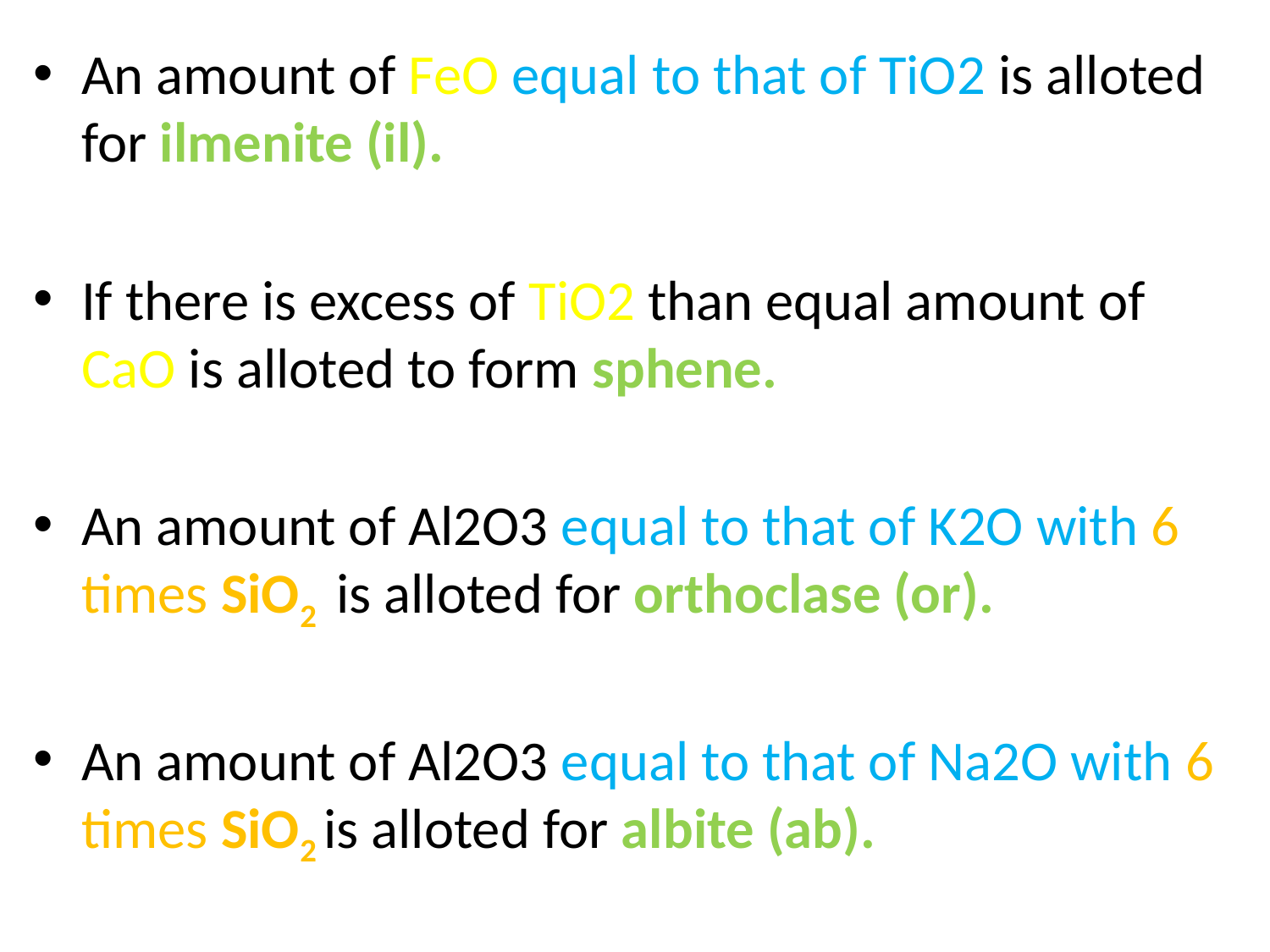

An amount of FeO equal to that of TiO2 is alloted for ilmenite (il).

If there is excess of TiO2 than equal amount of CaO is alloted to form sphene.

An amount of Al2O3 equal to that of K2O with 6 times SiO2  is alloted for orthoclase (or).

An amount of Al2O3 equal to that of Na2O with 6 times SiO2 is alloted for albite (ab).